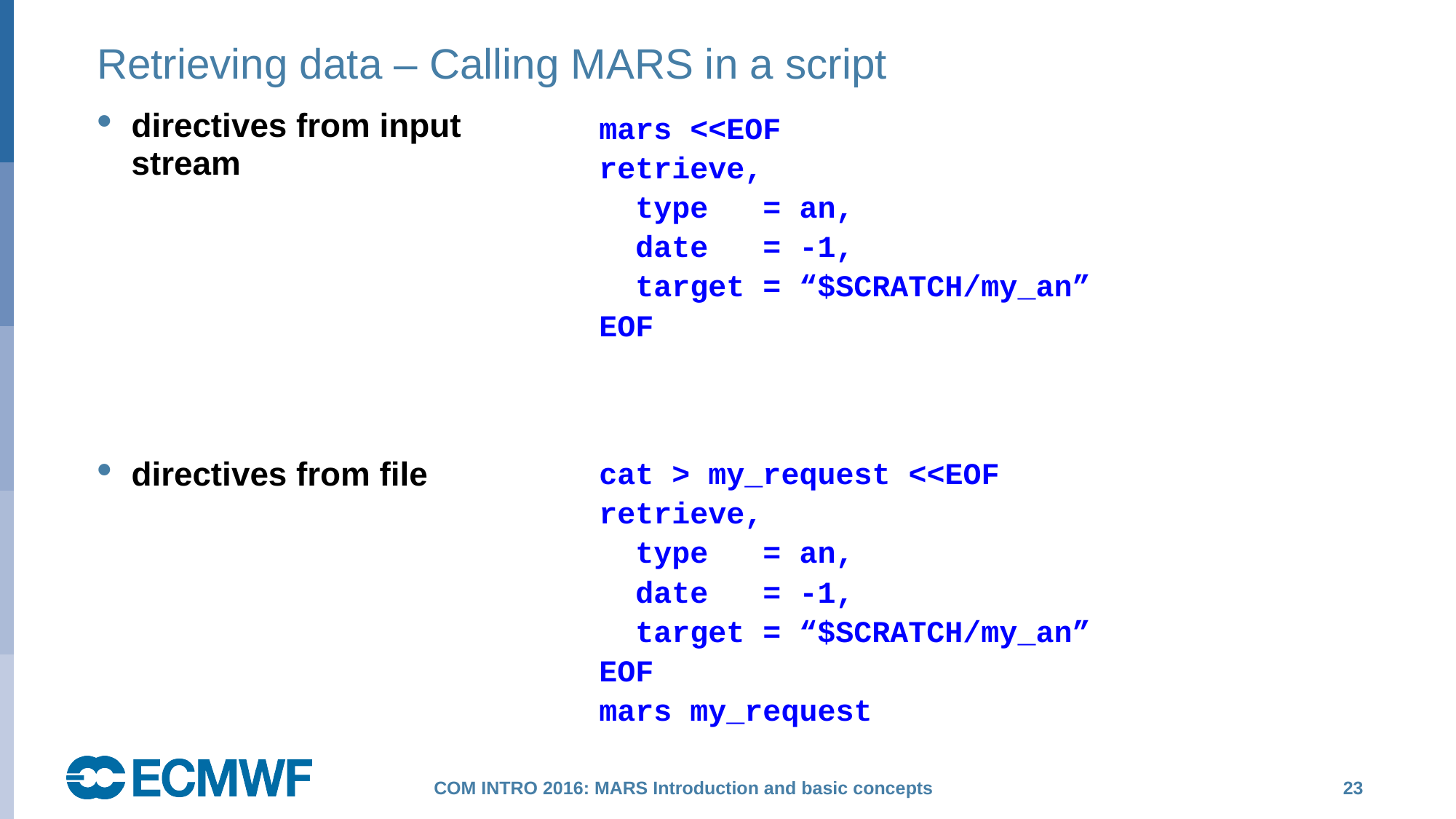

# Retrieving data – Calling MARS in a script

directives from input stream

directives from file
mars <<EOF
retrieve,
  type   = an,
  date   = -1,
  target = “$SCRATCH/my_an”
EOF
cat > my_request <<EOF
retrieve,
  type   = an,
  date   = -1,
  target = “$SCRATCH/my_an”
EOF
mars my_request
 23
COM INTRO 2016: MARS Introduction and basic concepts